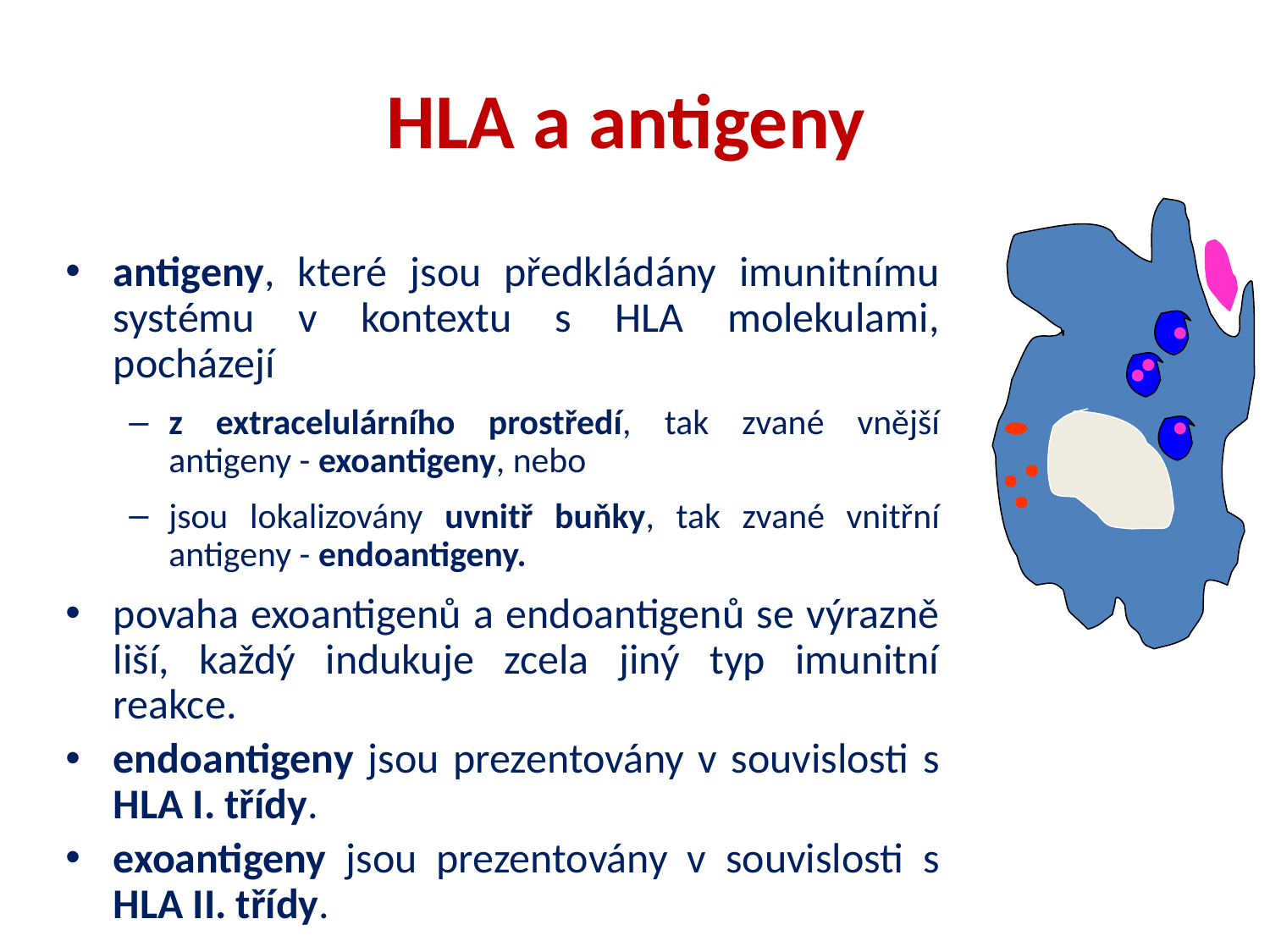

# HLA a antigeny

antigeny, které jsou předkládány imunitnímu systému v kontextu s HLA molekulami, pocházejí
z extracelulárního prostředí, tak zvané vnější antigeny - exoantigeny, nebo
jsou lokalizovány uvnitř buňky, tak zvané vnitřní antigeny - endoantigeny.
povaha exoantigenů a endoantigenů se výrazně liší, každý indukuje zcela jiný typ imunitní reakce.
endoantigeny jsou prezentovány v souvislosti s HLA I. třídy.
exoantigeny jsou prezentovány v souvislosti s HLA II. třídy.